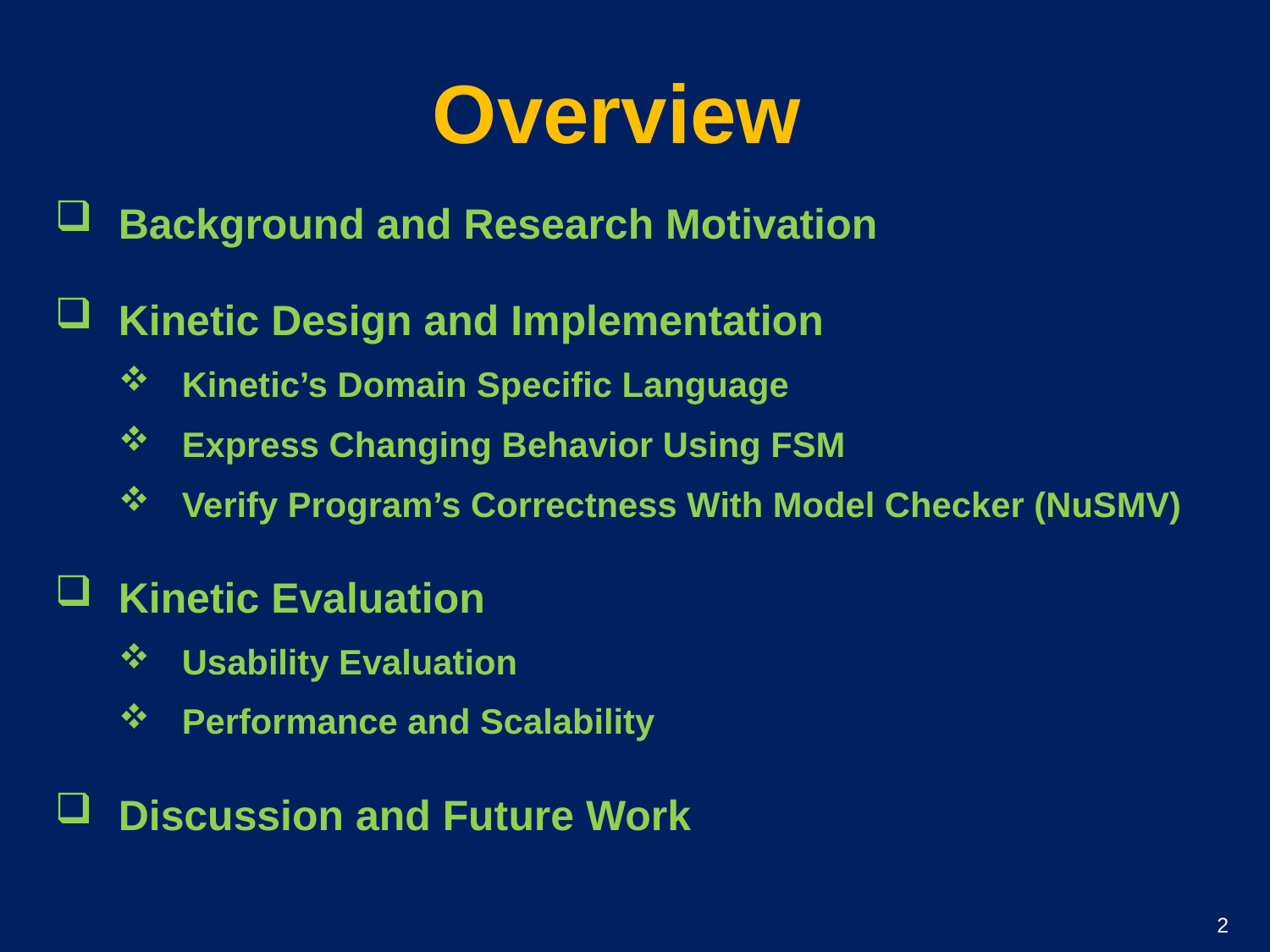

Overview
Background and Research Motivation
Kinetic Design and Implementation
Kinetic’s Domain Specific Language
Express Changing Behavior Using FSM
Verify Program’s Correctness With Model Checker (NuSMV)
Kinetic Evaluation
Usability Evaluation
Performance and Scalability
Discussion and Future Work
2